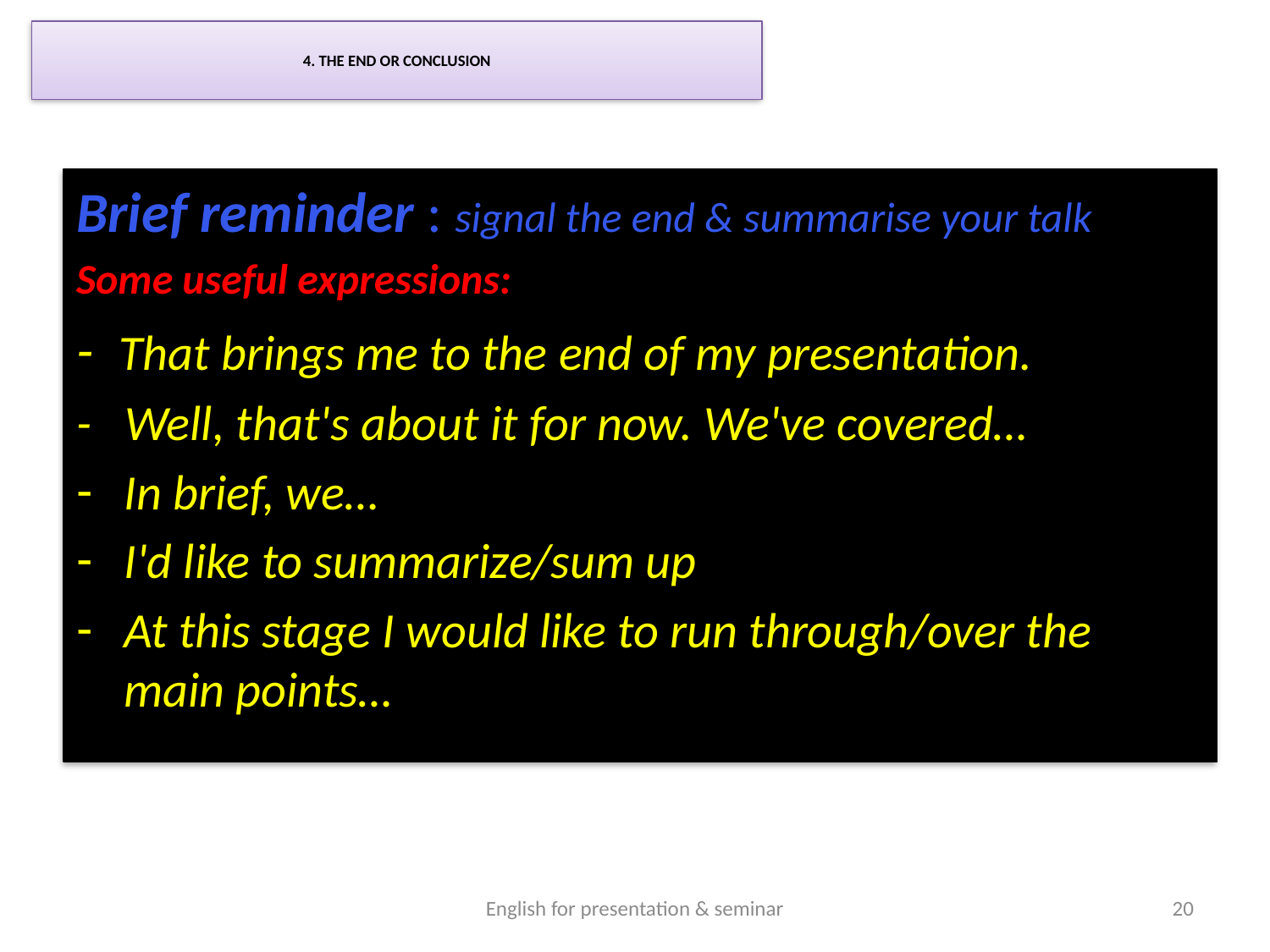

# 4. THE END OR CONCLUSION
Brief reminder : signal the end & summarise your talk
Some useful expressions:
-  That brings me to the end of my presentation.
-   Well, that's about it for now. We've covered…
In brief, we…
I'd like to summarize/sum up
At this stage I would like to run through/over the main points…
English for presentation & seminar
20